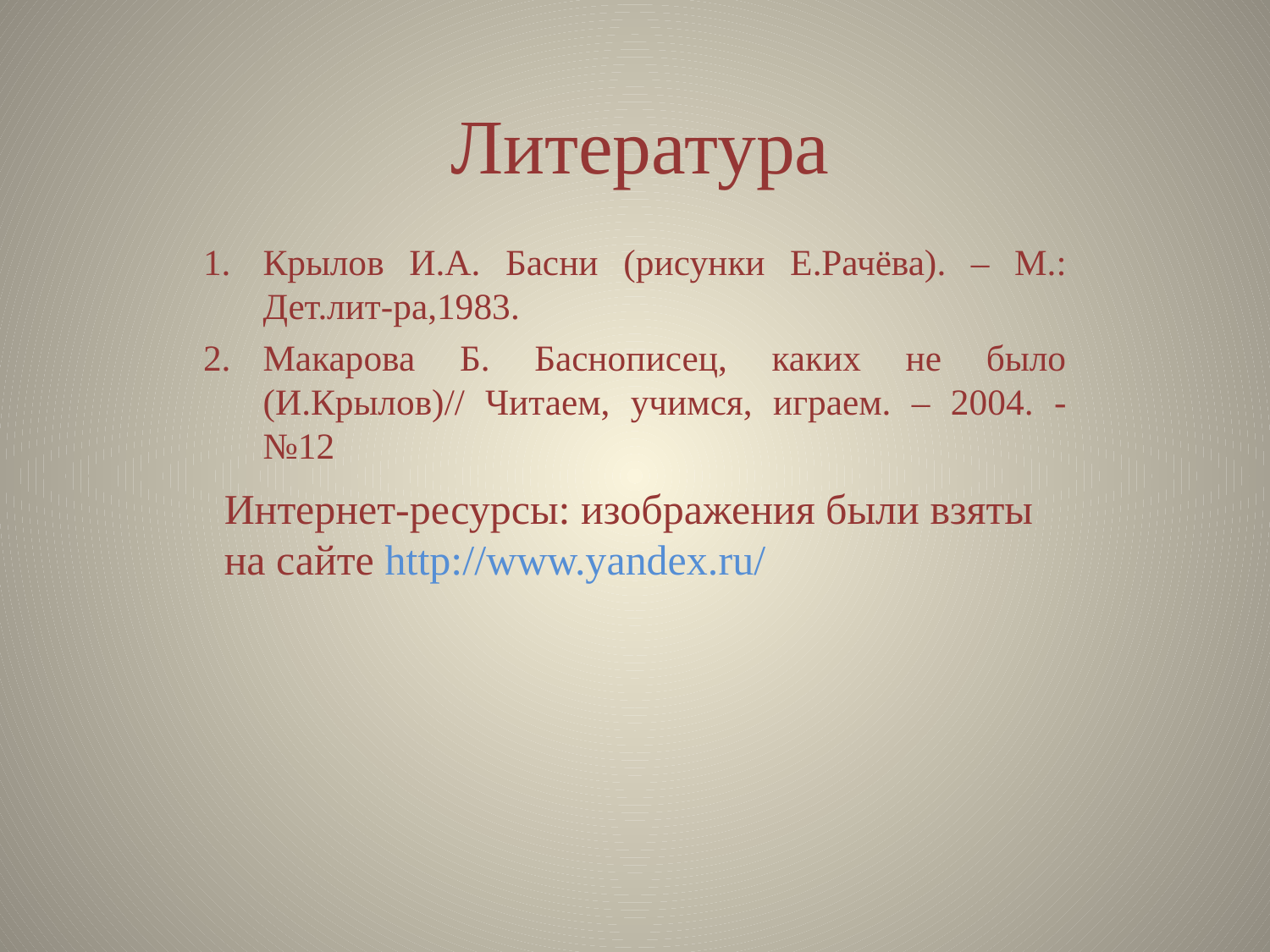

# Литература
Крылов И.А. Басни (рисунки Е.Рачёва). – М.: Дет.лит-ра,1983.
Макарова Б. Баснописец, каких не было (И.Крылов)// Читаем, учимся, играем. – 2004. - №12

Интернет-ресурсы: изображения были взяты на сайте http://www.yandex.ru/